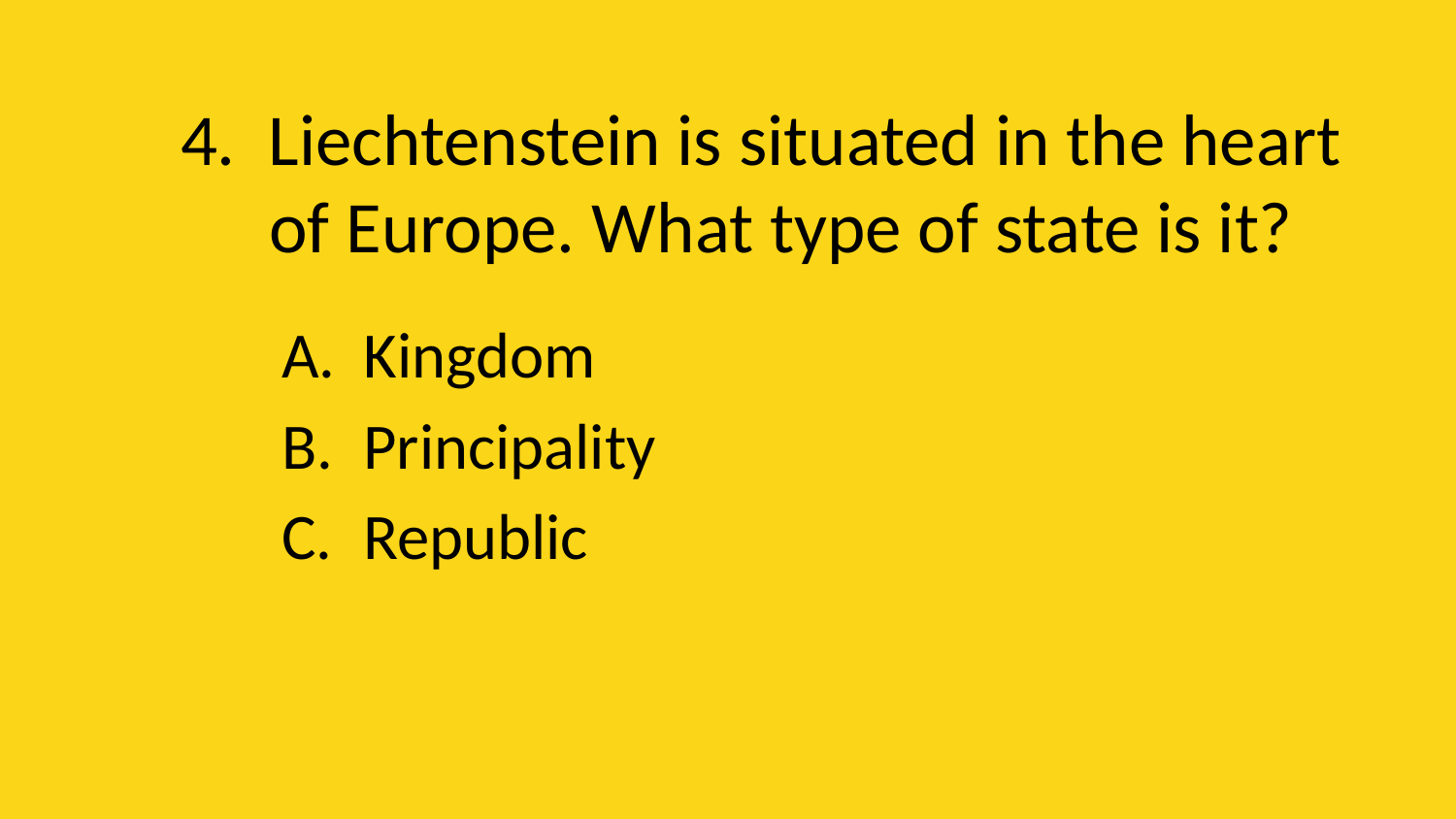

# 4.  Liechtenstein is situated in the heart of Europe. What type of state is it?
Kingdom
Principality
Republic